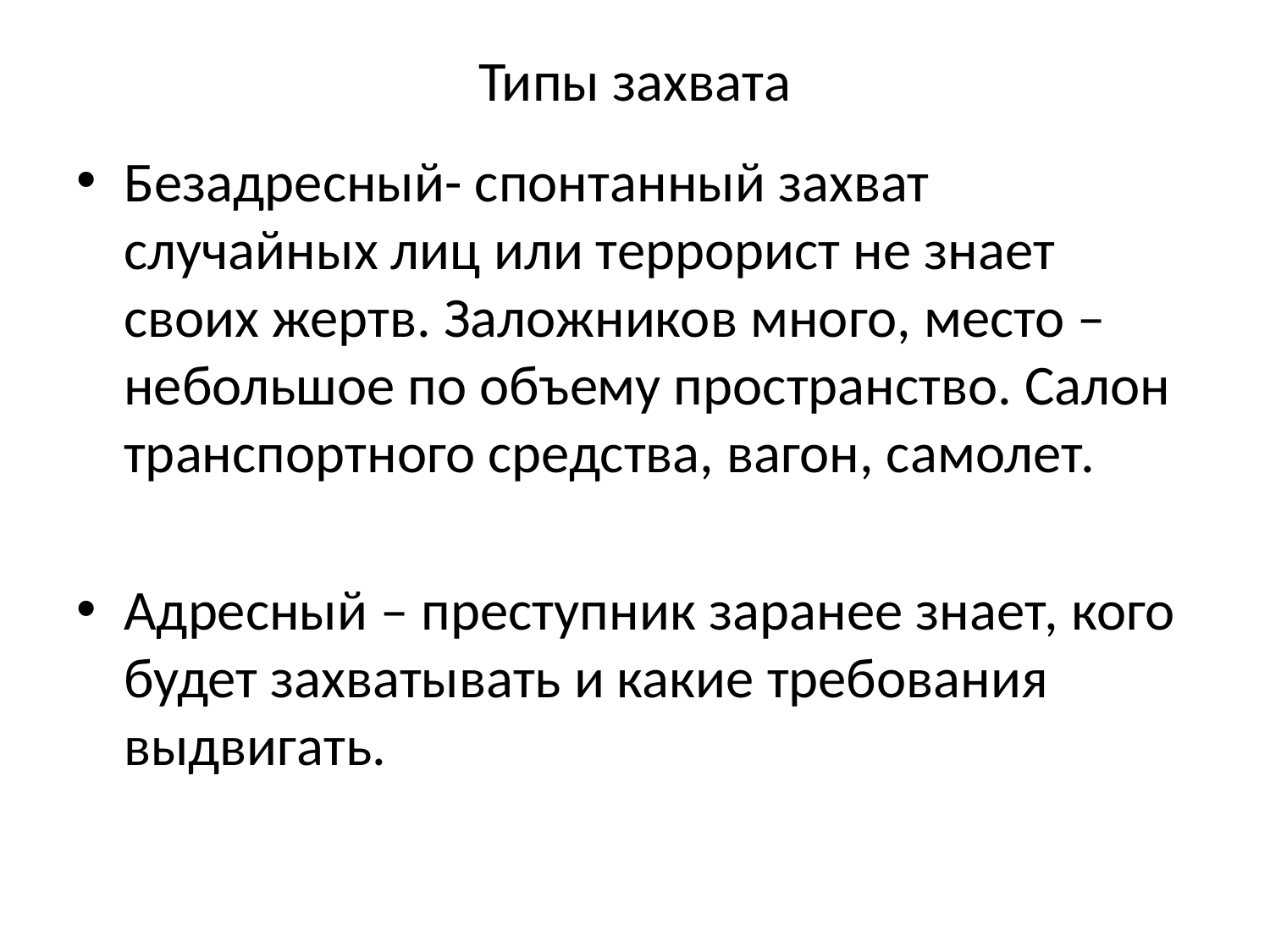

# Типы захвата
Безадресный- спонтанный захват случайных лиц или террорист не знает своих жертв. Заложников много, место – небольшое по объему пространство. Салон транспортного средства, вагон, самолет.

Адресный – преступник заранее знает, кого будет захватывать и какие требования выдвигать.